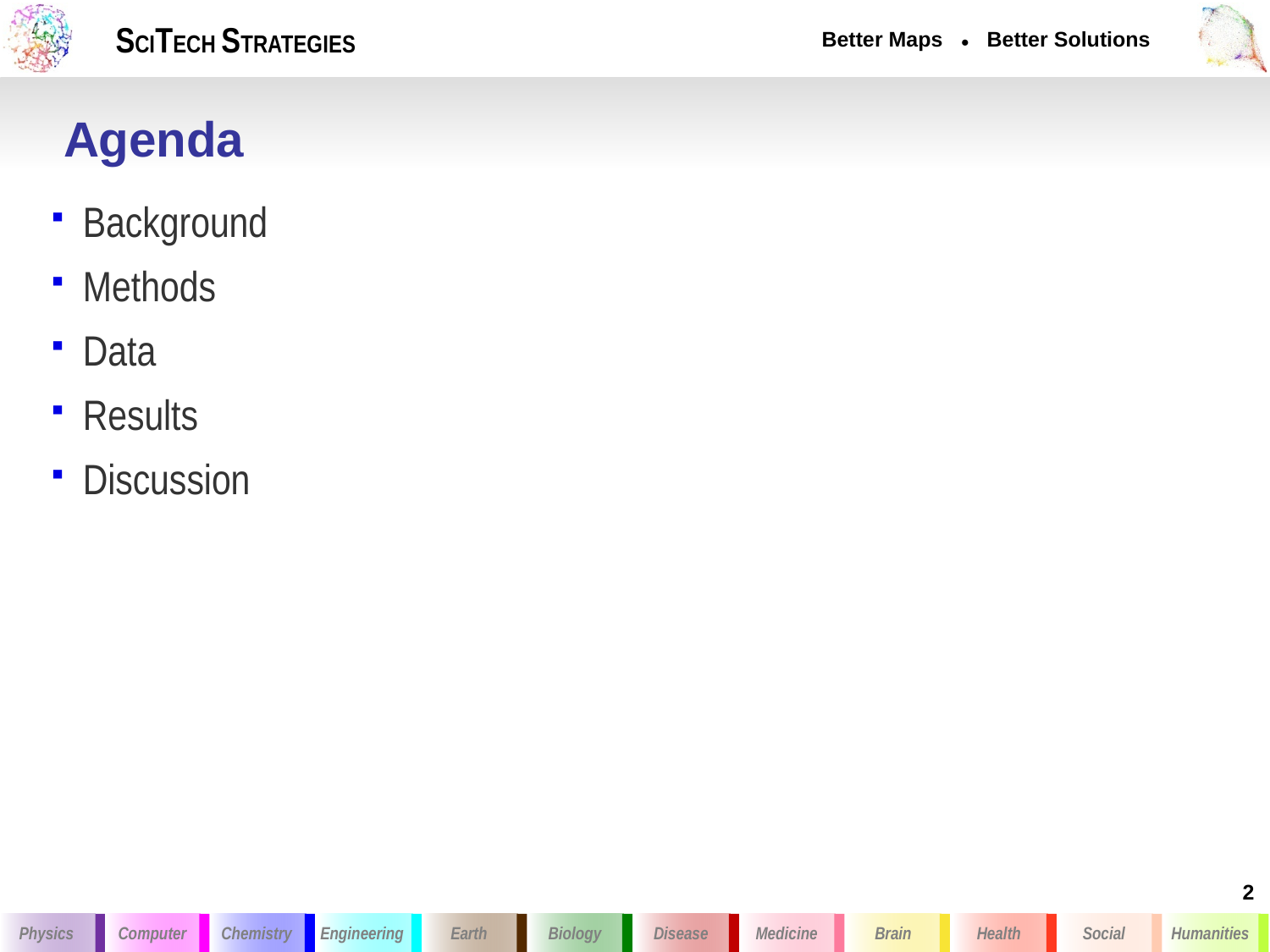

# Agenda
Background
Methods
Data
Results
Discussion